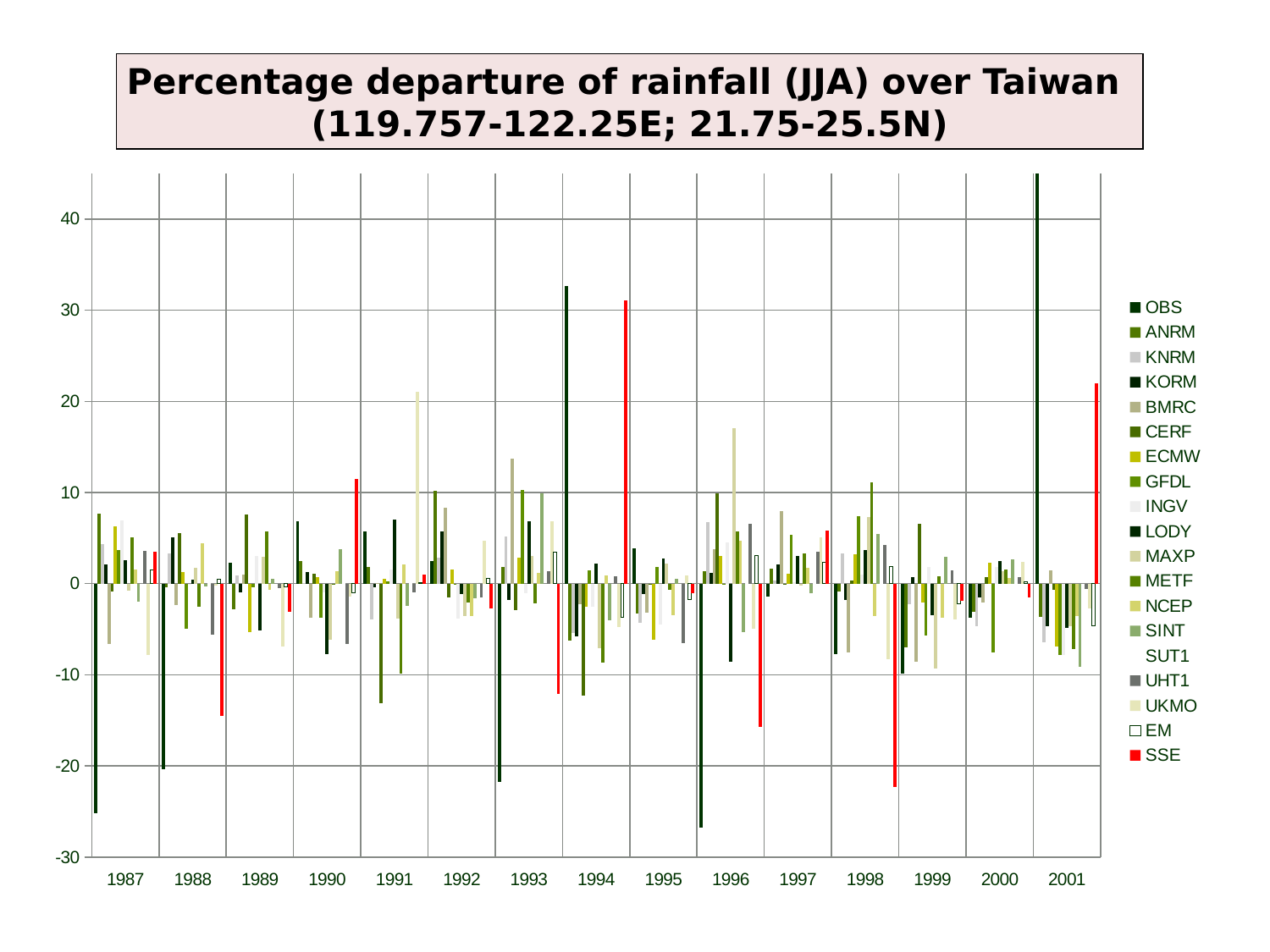

Percentage departure of rainfall (JJA) over Taiwan
(119.757-122.25E; 21.75-25.5N)

### Chart

| Category |  |  |  |  |  |  |  |  |  |  |  |  |  |  |  |  |  |  |  |
|---|---|---|---|---|---|---|---|---|---|---|---|---|---|---|---|---|---|---|---|
| 1987 | -25.183299999999914 | 7.7239999999999975 | 4.33338 | 2.1108899999999977 | -6.59572 | -0.863452 | 6.28657 | 3.64726 | 6.9109799999999995 | 2.54775 | -0.803057 | 5.0455399999999955 | 1.5699399999999943 | -1.96769 | -1.74446 | 3.56823 | -7.84379 | 1.48525 | 3.5365899999999977 |
| 1988 | -20.3294 | -0.356943 | 3.319349999999986 | 5.04463 | -2.3460499999999844 | 5.5521099999999945 | 1.26278 | -4.90357 | -0.11623000000000012 | 0.4372430000000001 | 1.7294699999999936 | -2.5172399999999997 | 4.4540799999999985 | -0.29985600000000145 | 1.68765 | -5.58746 | -0.18550600000000075 | 0.44726299999999997 | -14.5187 |
| 1989 | 2.29442 | -2.79895 | 0.901131 | -0.9125059999999995 | 1.02877 | 7.6133799999999985 | -5.27596 | -0.397753 | 3.07339 | -5.09994 | 2.94072 | 5.74477 | -0.6734890000000029 | 0.4899070000000003 | -5.1521299999999846 | -0.52267 | -6.941850000000001 | -0.37932300000000163 | -3.06252 |
| 1990 | 6.8224099999999845 | 2.49573 | 0.019486400000000095 | 1.2267599999999999 | -3.7725999999999997 | 1.04938 | 0.705076 | -3.74213000000001 | -0.921459 | -7.72862 | -6.1442799999999975 | -0.14559700000000075 | 1.3237299999999936 | 3.79129 | 3.13707 | -6.57842 | -1.445969999999991 | -1.05155 | 11.472700000000026 |
| 1991 | 5.7219199999999955 | 1.8656599999999999 | -3.8945999999999987 | -0.4220480000000003 | 0.0588452 | -13.1647 | 0.562346 | 0.28053100000000003 | 1.5024 | 6.9931 | -3.84012 | -9.8289 | 2.12709 | -2.4652599999999967 | 1.7198799999999936 | -0.9728470000000029 | 21.08819999999988 | 0.11204 | 1.01241 |
| 1992 | 2.49371 | 10.204299999999998 | 2.8363799999999872 | 5.71747 | 8.367980000000005 | -1.54284 | 1.52623 | -0.0679878 | -3.8560199999999853 | -1.15385 | -3.59477 | -2.0378 | -3.57768 | -1.62837 | -5.0247999999999955 | -1.5396899999999998 | 4.6975499999999855 | 0.5826789999999995 | -2.68907 |
| 1993 | -21.72519999999988 | 1.87341 | 5.2078899999999955 | -1.82202 | 13.6874 | -2.9084 | 2.85358 | 10.287600000000001 | -1.09118 | 6.80918 | 2.9987999999999997 | -2.18748 | 1.2050099999999944 | 9.93188 | -0.059794800000000134 | 1.36019 | 6.824009999999978 | 3.4797199999999977 | -12.0809 |
| 1994 | 32.69260000000001 | -6.21266 | -5.45734 | -5.8069799999999985 | -2.24608 | -12.309100000000004 | -2.49886999999999 | 1.4459099999999927 | -2.4991599999999967 | 2.20967 | -7.05115 | -8.675460000000003 | 0.8663149999999995 | -4.0673499999999985 | -2.6119399999999997 | 0.819972 | -4.74746 | -3.68468 | 31.034400000000005 |
| 1995 | 3.8707399999999987 | -3.26261 | -4.28283 | -1.1353 | -3.19317 | -0.14926200000000078 | -6.1252599999999955 | 1.8237999999999936 | -4.50079 | 2.743400000000001 | 2.20967 | -0.7121250000000029 | -3.45975999999999 | 0.513665 | -2.74127 | -6.52325 | 0.8869399999999995 | -1.74621 | -1.0311999999999943 |
| 1996 | -26.788799999999817 | 1.4043299999999936 | 6.76696 | 1.1539899999999998 | 3.8185199999999977 | 9.955860000000005 | 3.02878 | -0.12667699999999987 | 4.55436 | -8.607550000000002 | 17.0245 | 5.759300000000001 | 4.6637099999999965 | -5.276310000000001 | 3.811149999999987 | 6.57005 | -4.9644899999999845 | 3.08083 | -15.735800000000001 |
| 1997 | -1.4569999999999936 | 1.6552 | 0.3404480000000001 | 2.07662999999999 | 7.94816 | -0.15576100000000093 | 1.10237 | 5.3845099999999855 | 0.1810860000000004 | 3.0797499999999967 | -0.17694000000000087 | 3.3494399999999978 | 1.69101 | -1.09237 | 3.8743399999999997 | 3.53451 | 5.0924799999999975 | 2.3623799999999977 | 5.8058 |
| 1998 | -7.754519999999976 | -0.8852449999999995 | 3.2883700000000116 | -1.7616899999999998 | -7.5188999999999995 | 0.35787600000000197 | 3.1837800000000116 | 7.419630000000002 | 0.9595159999999996 | 3.65894 | 7.271630000000013 | 11.1066 | -3.54157 | 5.49159 | 5.736620000000026 | 4.2444199999999945 | -8.292309999999999 | 1.90742 | -22.3047 |
| 1999 | -9.849260000000001 | -6.98237 | -2.223330000000019 | 0.74052 | -8.594520000000001 | 6.5892 | -2.04609 | -5.67266 | 1.82222 | -3.46793000000001 | -9.342860000000003 | 0.7783980000000033 | -3.71468 | 2.97534999999999 | -3.5494499999999967 | 1.4412299999999914 | -3.90057 | -2.18993 | -1.9241 |
| 2000 | -3.70503 | -3.06929 | -4.697389999999979 | -1.5613999999999943 | -2.08258 | 0.6828189999999995 | 2.30834 | -7.5939799999999975 | 1.85108 | 2.4754399999999968 | 1.4060999999999944 | 1.5139099999999936 | 0.5767970000000029 | 2.69667999999999 | 5.3669299999999955 | 0.7304910000000028 | 2.4226499999999844 | 0.196103 | -1.5099799999999937 |
| 2001 | 62.896800000000006 | -3.65492 | -6.45806 | -4.64936 | 1.4399899999999939 | -0.707465 | -6.87337 | -7.78432 | -7.87035 | -4.8961899999999945 | -4.627939999999967 | -7.19339 | -3.5106099999999967 | -9.093110000000001 | -4.44953 | -0.54478 | -2.68989 | -4.6020799999999955 | 21.9948 |